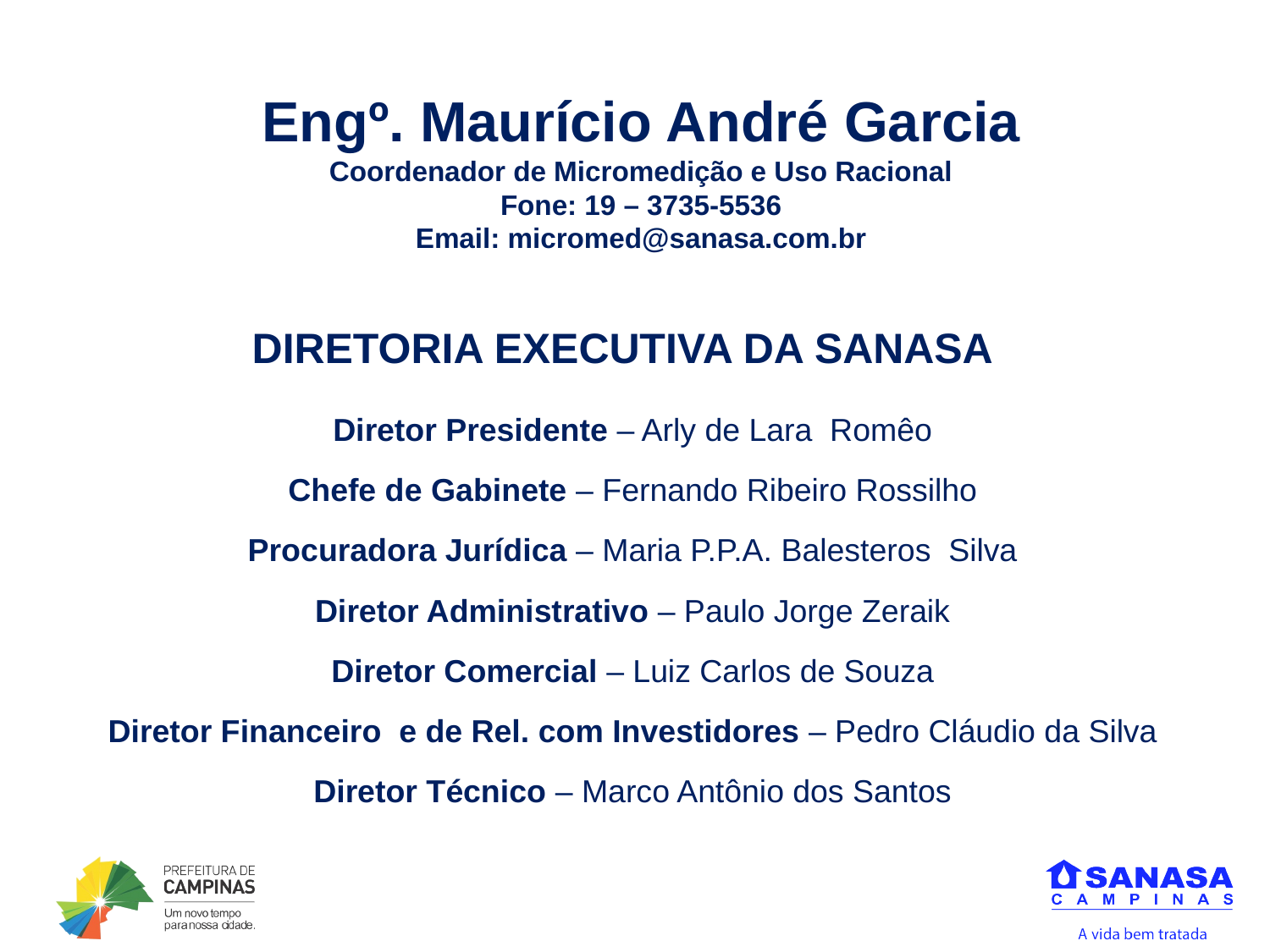

Engº. Maurício André Garcia
Coordenador de Micromedição e Uso Racional
Fone: 19 – 3735-5536
Email: micromed@sanasa.com.br
DIRETORIA EXECUTIVA DA SANASA
Diretor Presidente – Arly de Lara  Romêo

Chefe de Gabinete – Fernando Ribeiro Rossilho

Procuradora Jurídica – Maria P.P.A. Balesteros  Silva

Diretor Administrativo – Paulo Jorge Zeraik

Diretor Comercial – Luiz Carlos de Souza

Diretor Financeiro  e de Rel. com Investidores – Pedro Cláudio da Silva

Diretor Técnico – Marco Antônio dos Santos
ESTIMATIVA DAS PERDAS APARENTES